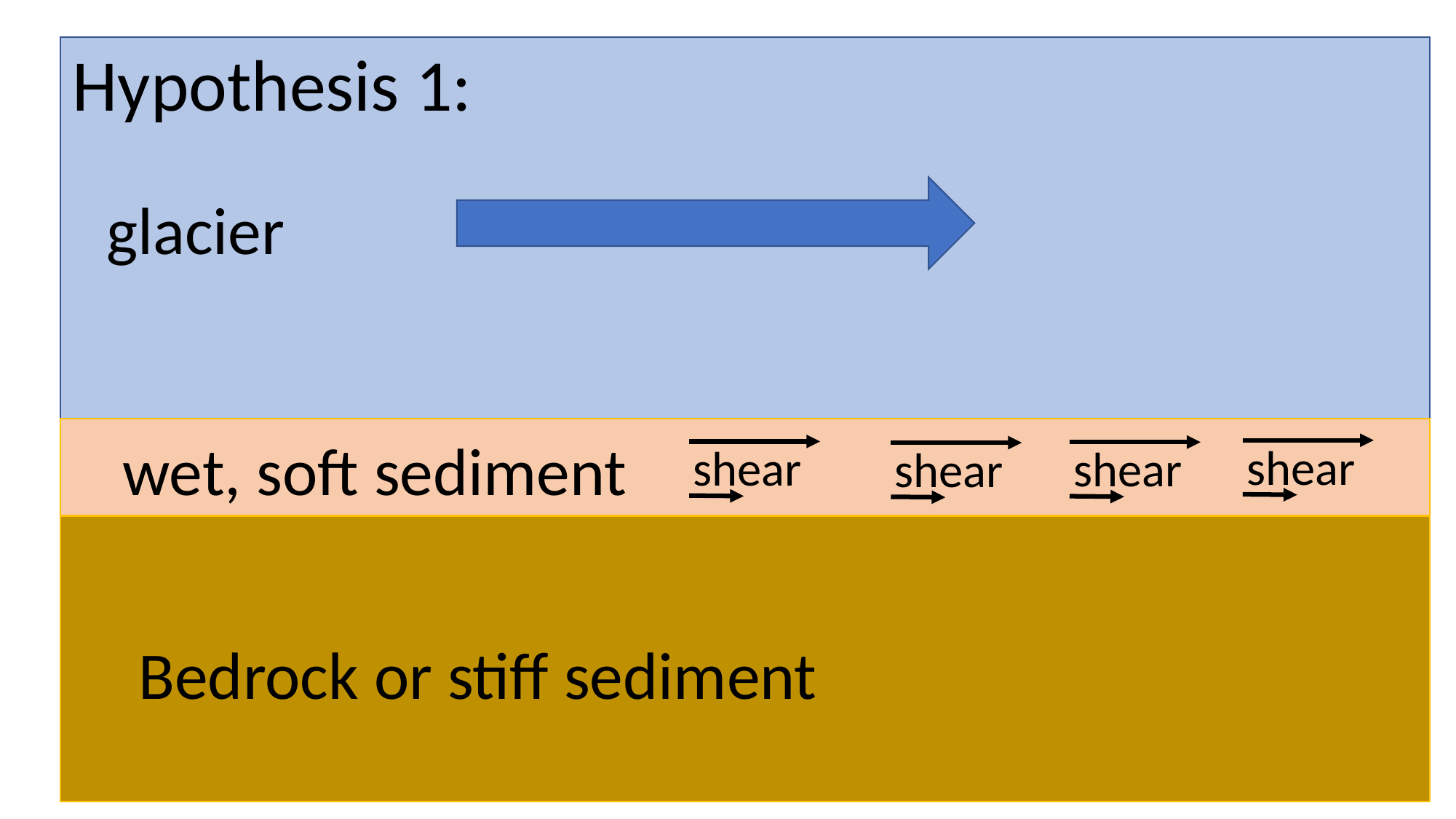

Hypothesis 1:

glacier

wet, soft sediment
shear
shear
shear
shear

Bedrock or stiff sediment